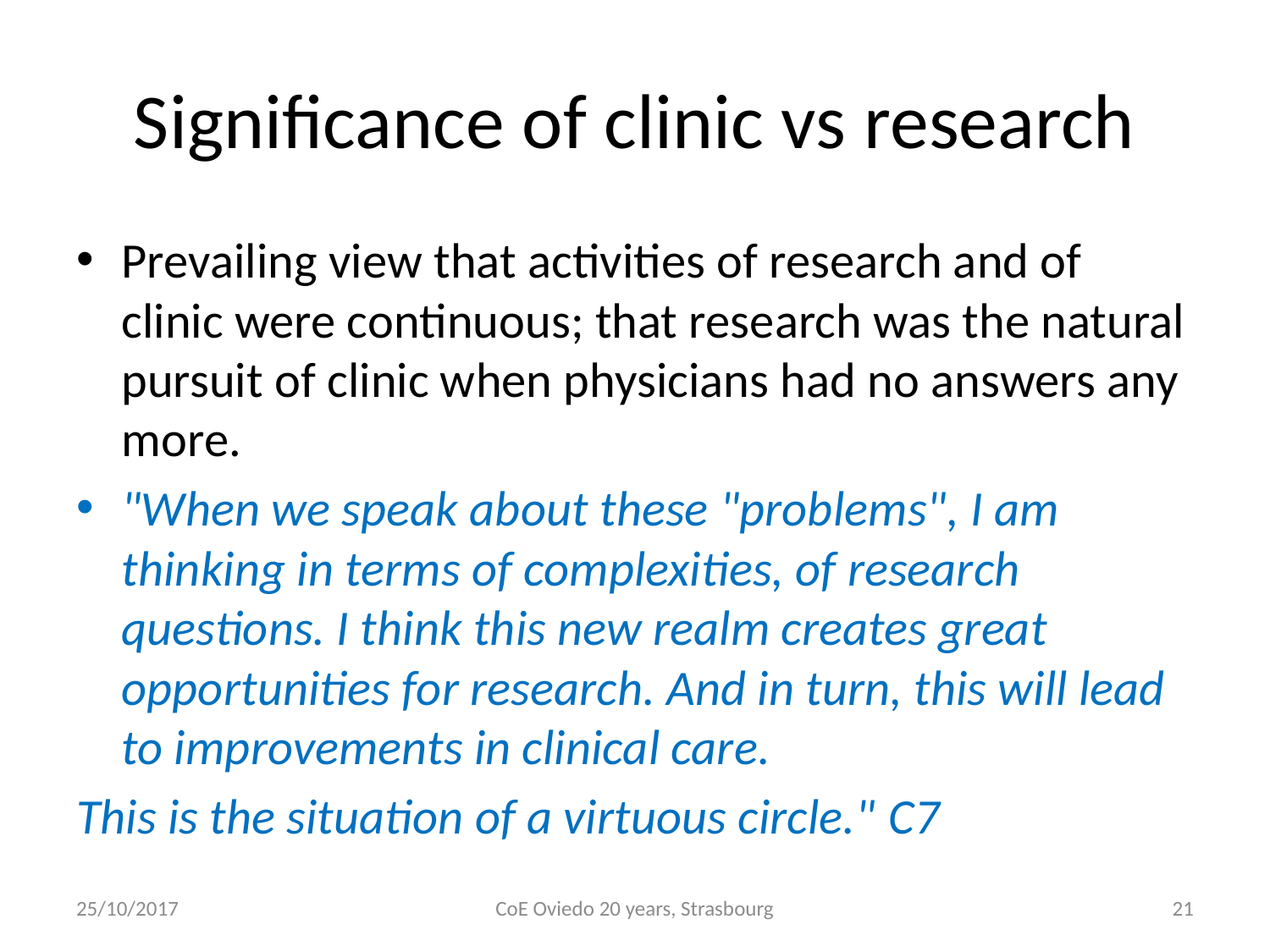

# Significance of clinic vs research
Prevailing view that activities of research and of clinic were continuous; that research was the natural pursuit of clinic when physicians had no answers any more.
"When we speak about these "problems", I am thinking in terms of complexities, of research questions. I think this new realm creates great opportunities for research. And in turn, this will lead to improvements in clinical care.
This is the situation of a virtuous circle." C7

25/10/2017
CoE Oviedo 20 years, Strasbourg
21